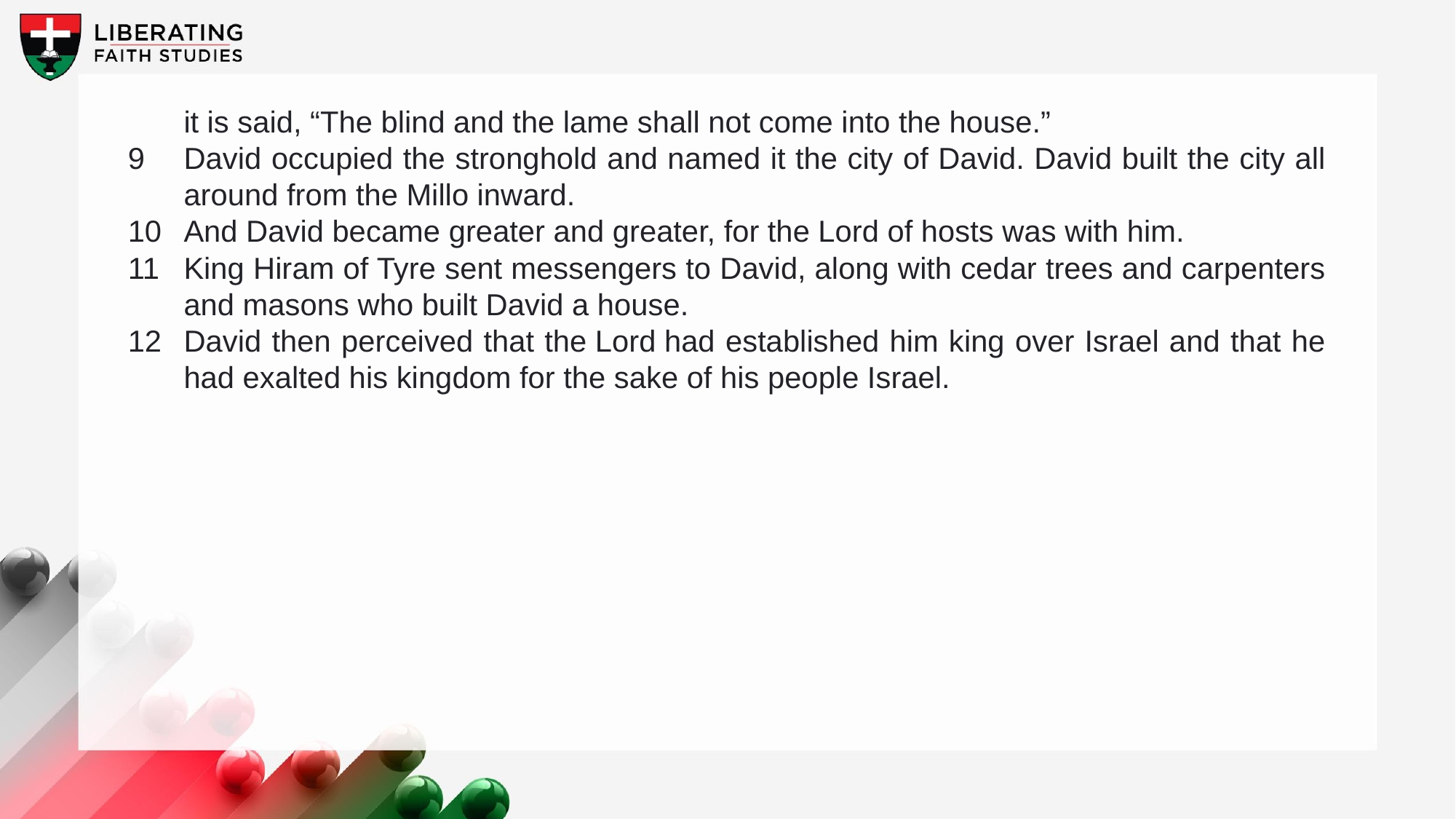

it is said, “The blind and the lame shall not come into the house.”
9	David occupied the stronghold and named it the city of David. David built the city all around from the Millo inward.
10	And David became greater and greater, for the Lord of hosts was with him.
11	King Hiram of Tyre sent messengers to David, along with cedar trees and carpenters and masons who built David a house.
12	David then perceived that the Lord had established him king over Israel and that he had exalted his kingdom for the sake of his people Israel.